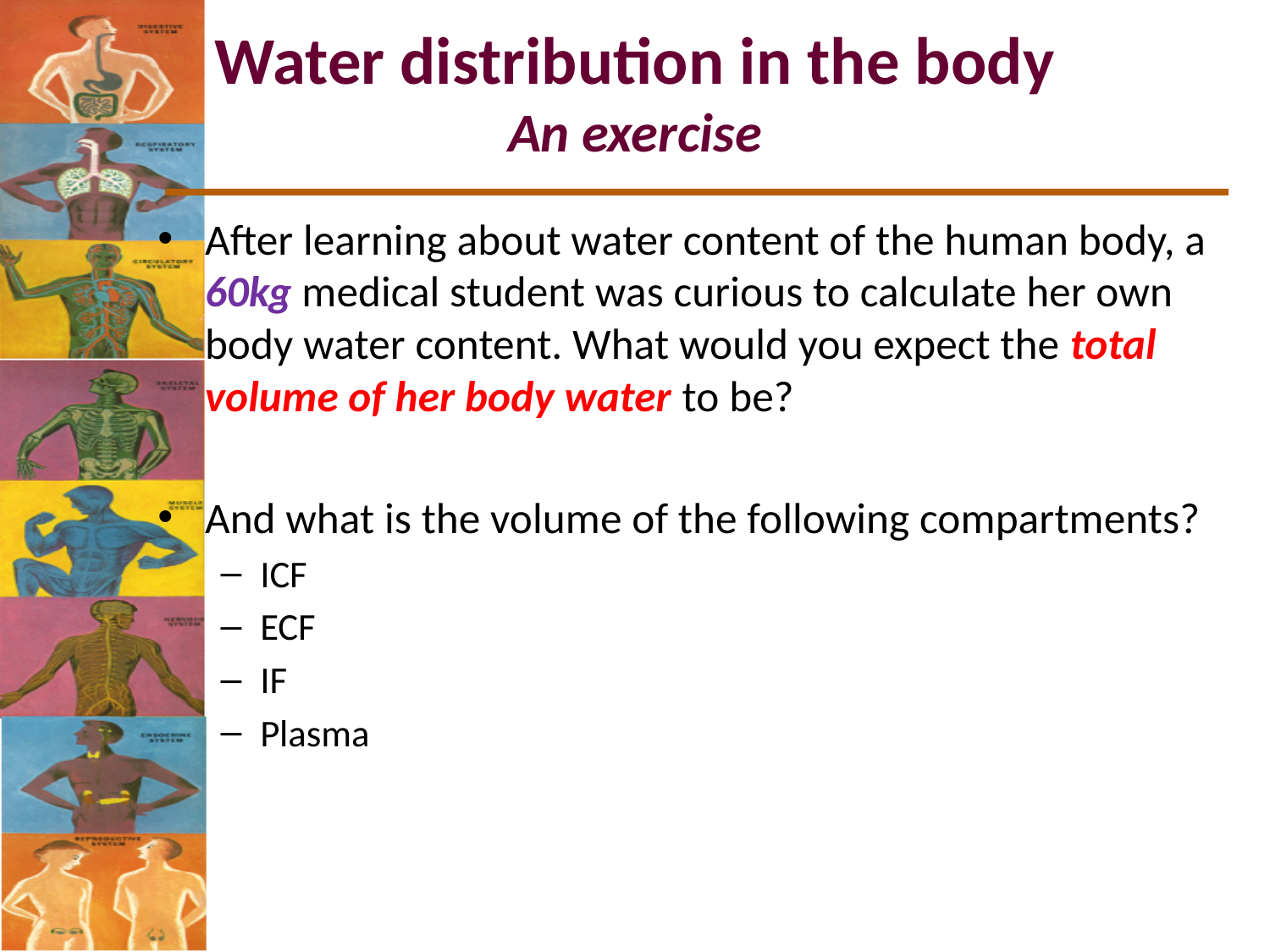

# Water distribution in the body An exercise
After learning about water content of the human body, a 60kg medical student was curious to calculate her own body water content. What would you expect the total volume of her body water to be?

And what is the volume of the following compartments?
ICF
ECF
IF
Plasma